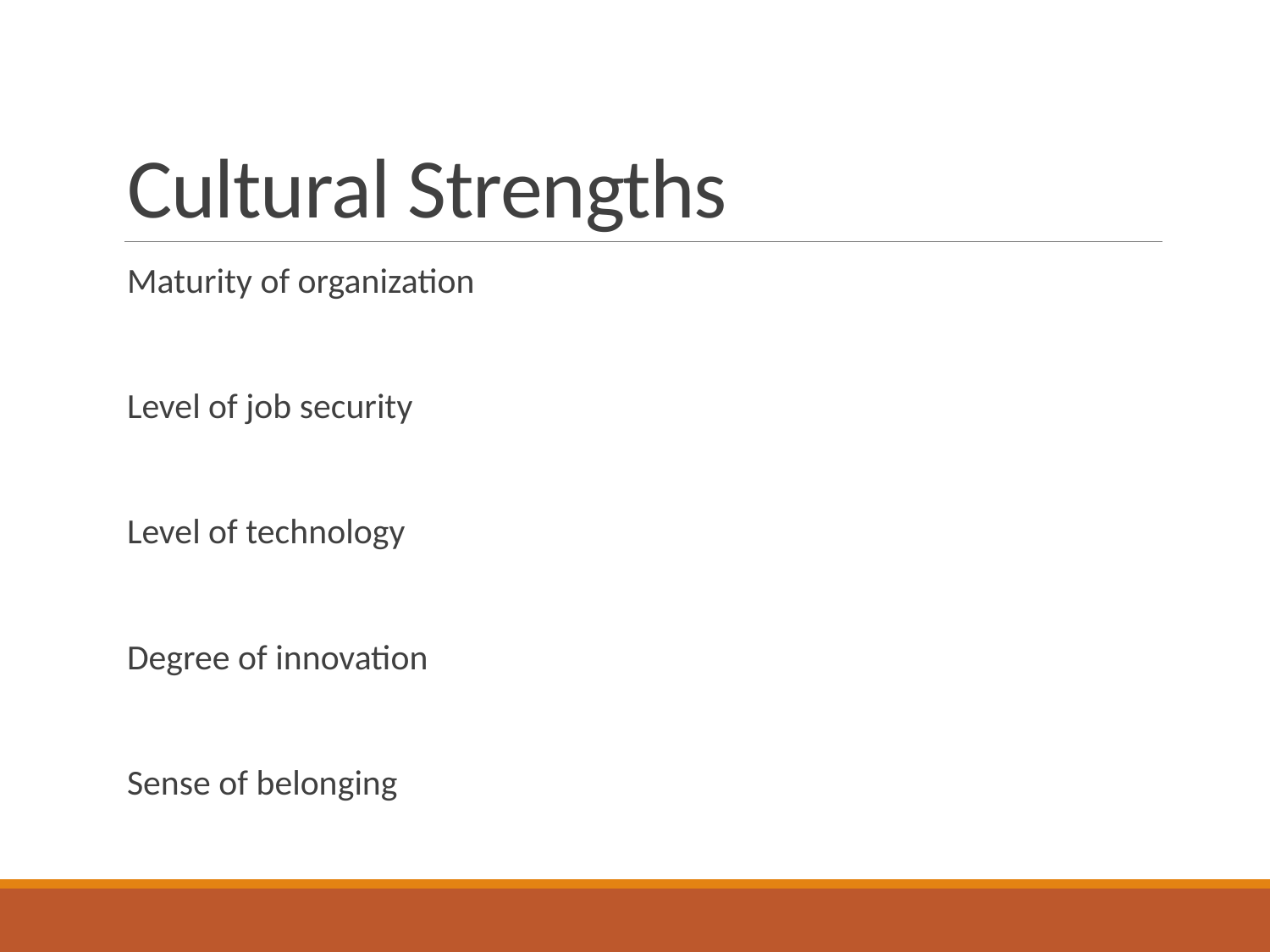

# Cultural Strengths
Maturity of organization

Level of job security

Level of technology

Degree of innovation

Sense of belonging